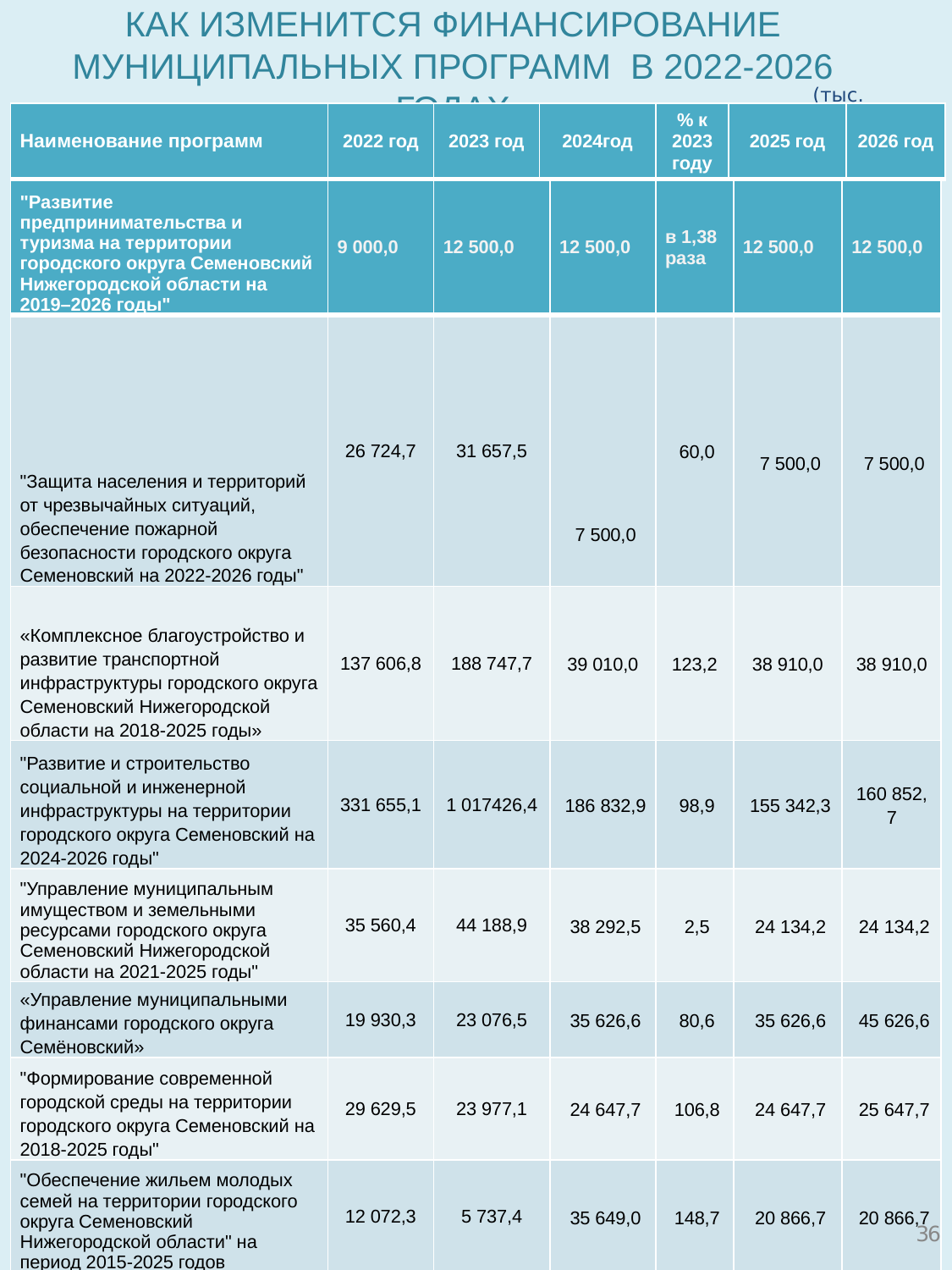

КАК ИЗМЕНИТСЯ ФИНАНСИРОВАНИЕ МУНИЦИПАЛЬНЫХ ПРОГРАММ  В 2022-2026 ГОДАХ
(тыс. рублей)
| Наименование программ | 2022 год | 2023 год | 2024год | % к 2023 году | 2025 год | 2026 год |
| --- | --- | --- | --- | --- | --- | --- |
| "Развитие предпринимательства и туризма на территории городского округа Семеновский Нижегородской области на 2019–2026 годы" | 9 000,0 | 12 500,0 | 12 500,0 | в 1,38 раза | 12 500,0 | 12 500,0 |
| --- | --- | --- | --- | --- | --- | --- |
| "Защита населения и территорий от чрезвычайных ситуаций, обеспечение пожарной безопасности городского округа Семеновский на 2022-2026 годы" | 26 724,7 | 31 657,5 | 7 500,0 | 60,0 | 7 500,0 | 7 500,0 |
| «Комплексное благоустройство и развитие транспортной инфраструктуры городского округа Семеновский Нижегородской области на 2018-2025 годы» | 137 606,8 | 188 747,7 | 39 010,0 | 123,2 | 38 910,0 | 38 910,0 |
| "Развитие и строительство социальной и инженерной инфраструктуры на территории городского округа Семеновский на 2024-2026 годы" | 331 655,1 | 1 017426,4 | 186 832,9 | 98,9 | 155 342,3 | 160 852,7 |
| "Управление муниципальным имуществом и земельными ресурсами городского округа Семеновский Нижегородской области на 2021-2025 годы" | 35 560,4 | 44 188,9 | 38 292,5 | 2,5 | 24 134,2 | 24 134,2 |
| «Управление муниципальными финансами городского округа Семёновский» | 19 930,3 | 23 076,5 | 35 626,6 | 80,6 | 35 626,6 | 45 626,6 |
| "Формирование современной городской среды на территории городского округа Семеновский на 2018-2025 годы" | 29 629,5 | 23 977,1 | 24 647,7 | 106,8 | 24 647,7 | 25 647,7 |
| "Обеспечение жильем молодых семей на территории городского округа Семеновский Нижегородской области" на период 2015-2025 годов | 12 072,3 | 5 737,4 | 35 649,0 | 148,7 | 20 866,7 | 20 866,7 |
| "Профилактика терроризма и экстремизма в городском округе Семеновский Нижегородской области на 2021-2026 годы" | 145,0 | 315,0 | 9 103,7 | 158,7 | 10 597,1 | 10 801,0 |
36